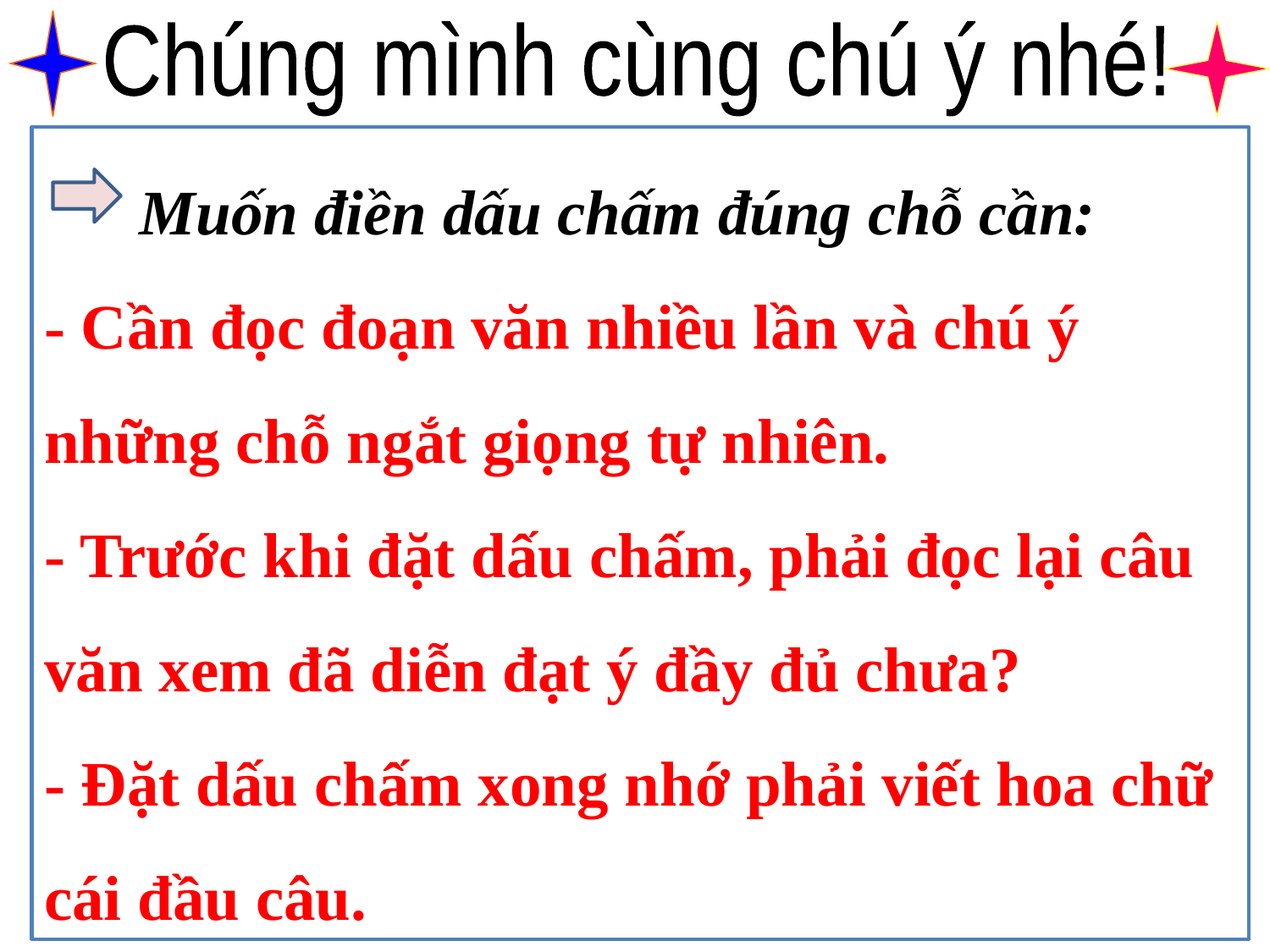

Chúng mình cùng chú ý nhé!

      Muốn điền dấu chấm đúng chỗ cần:
- Cần đọc đoạn văn nhiều lần và chú ý những chỗ ngắt giọng tự nhiên.
- Trước khi đặt dấu chấm, phải đọc lại câu văn xem đã diễn đạt ý đầy đủ chưa?
- Đặt dấu chấm xong nhớ phải viết hoa chữ cái đầu câu.